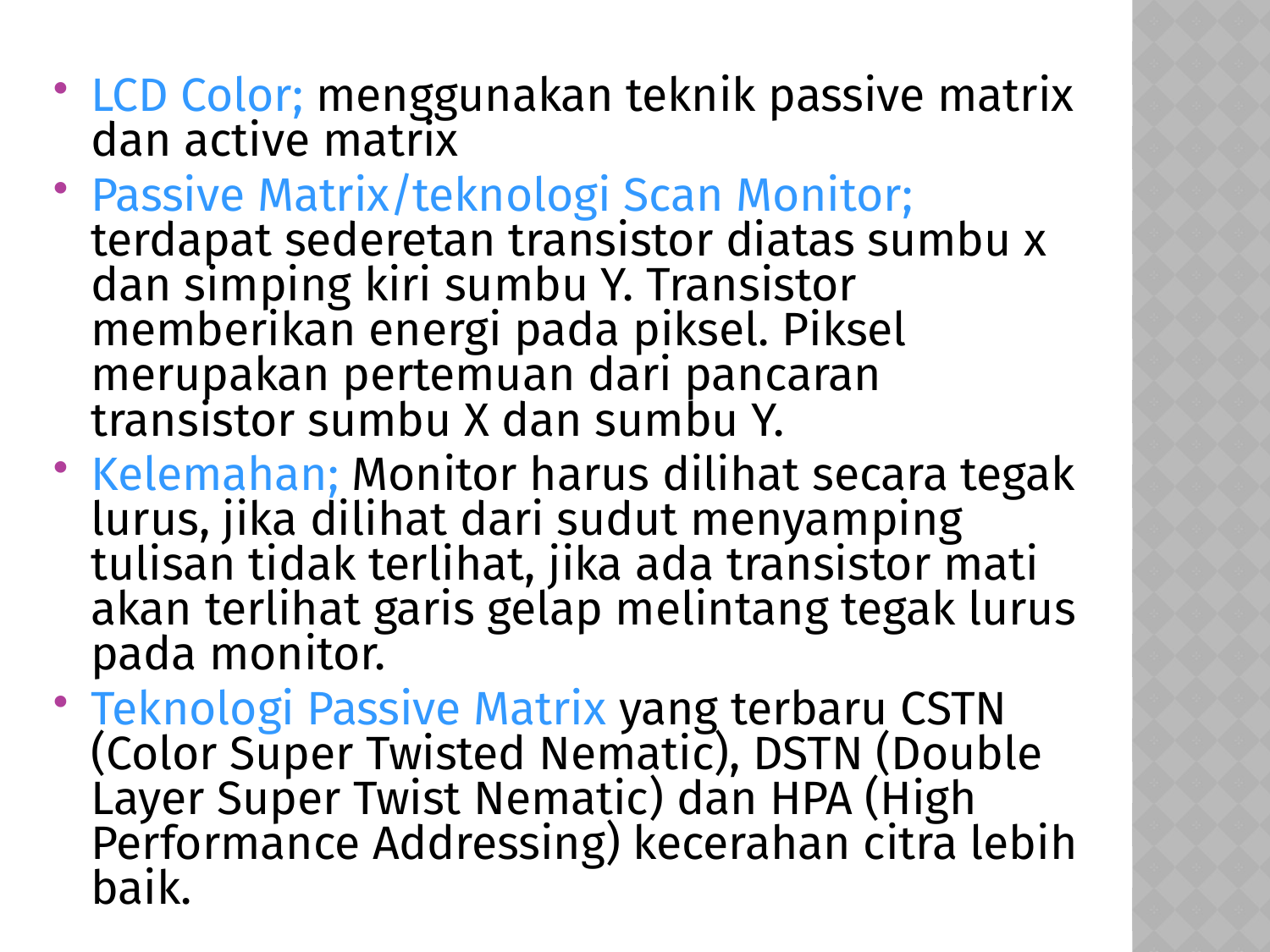

LCD Color; menggunakan teknik passive matrix dan active matrix
Passive Matrix/teknologi Scan Monitor; terdapat sederetan transistor diatas sumbu x dan simping kiri sumbu Y. Transistor memberikan energi pada piksel. Piksel merupakan pertemuan dari pancaran transistor sumbu X dan sumbu Y.
Kelemahan; Monitor harus dilihat secara tegak lurus, jika dilihat dari sudut menyamping tulisan tidak terlihat, jika ada transistor mati akan terlihat garis gelap melintang tegak lurus pada monitor.
Teknologi Passive Matrix yang terbaru CSTN (Color Super Twisted Nematic), DSTN (Double Layer Super Twist Nematic) dan HPA (High Performance Addressing) kecerahan citra lebih baik.